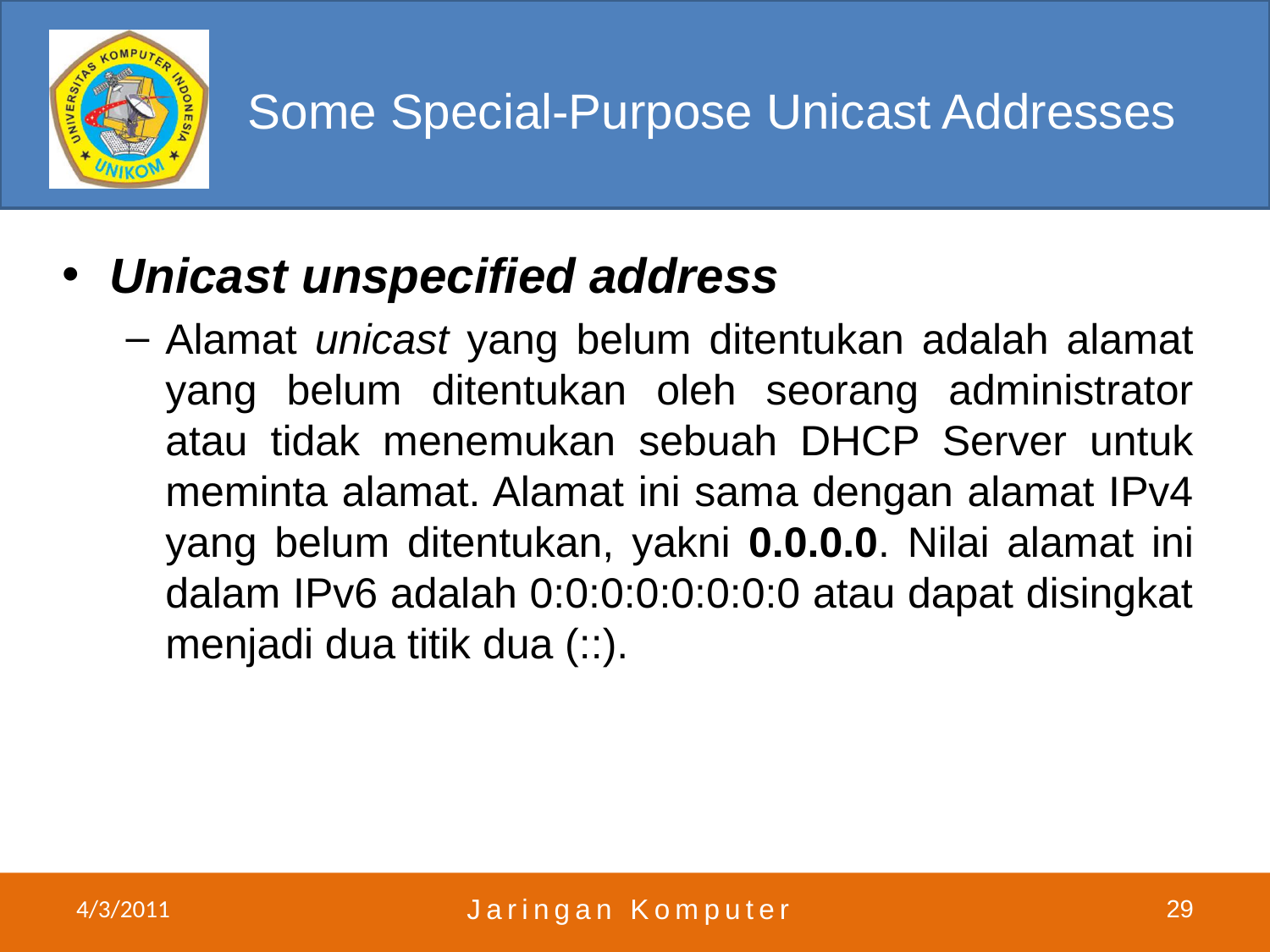

# Some Special-Purpose Unicast Addresses
Unicast unspecified address
Alamat unicast yang belum ditentukan adalah alamat yang belum ditentukan oleh seorang administrator atau tidak menemukan sebuah DHCP Server untuk meminta alamat. Alamat ini sama dengan alamat IPv4 yang belum ditentukan, yakni 0.0.0.0. Nilai alamat ini dalam IPv6 adalah 0:0:0:0:0:0:0:0 atau dapat disingkat menjadi dua titik dua (::).

4/3/2011
Jaringan Komputer
29